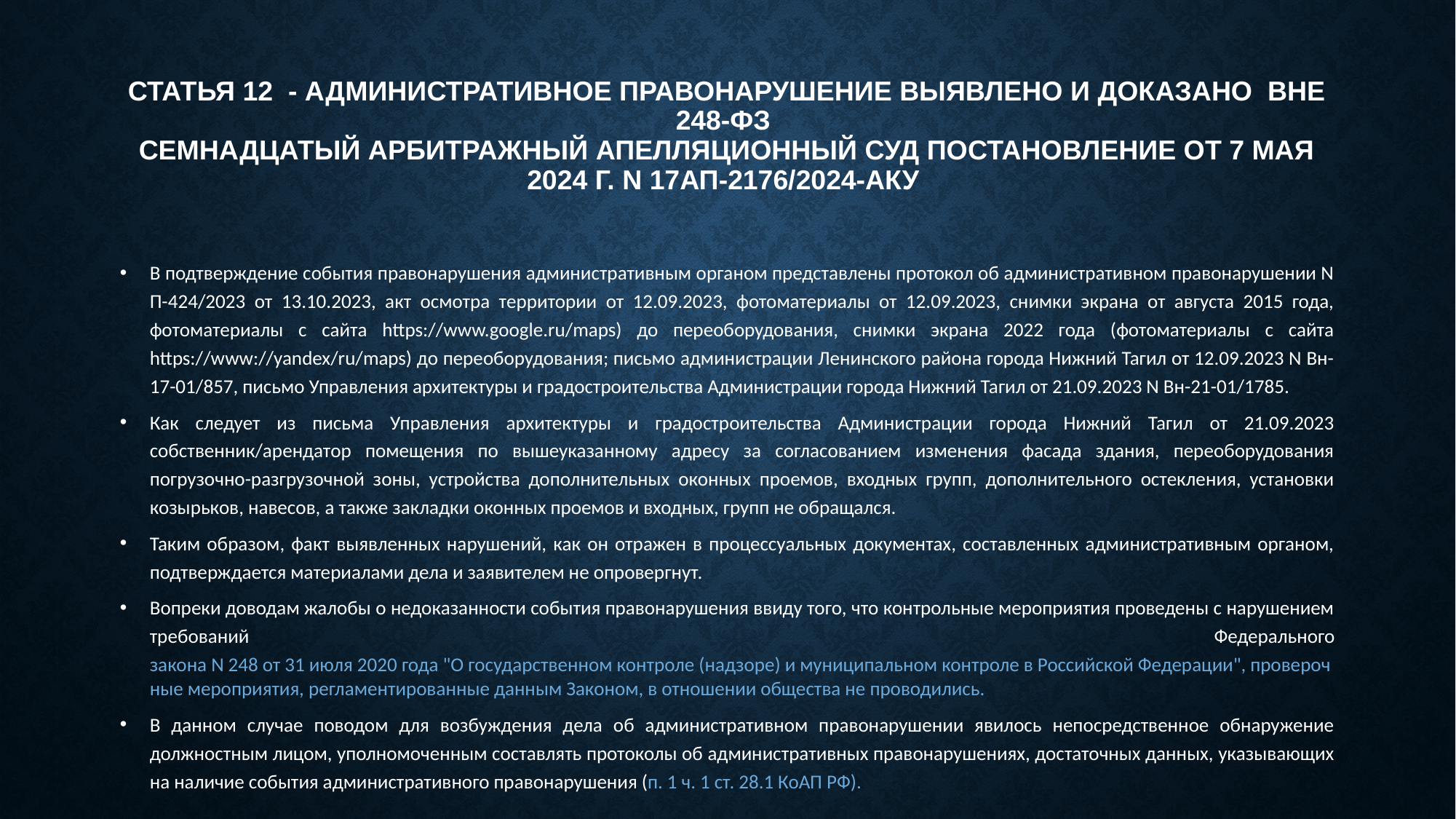

# Статья 12  - административное правонарушение выявлено и доказано  вне 248-ФЗ СЕМНАДЦАТЫЙ АРБИТРАЖНЫЙ АПЕЛЛЯЦИОННЫЙ СУД ПОСТАНОВЛЕНИЕ от 7 мая 2024 г. N 17АП-2176/2024-АКу
В подтверждение события правонарушения административным органом представлены протокол об административном правонарушении N П-424/2023 от 13.10.2023, акт осмотра территории от 12.09.2023, фотоматериалы от 12.09.2023, снимки экрана от августа 2015 года, фотоматериалы с сайта https://www.google.ru/maps) до переоборудования, снимки экрана 2022 года (фотоматериалы с сайта https://www://yandex/ru/maps) до переоборудования; письмо администрации Ленинского района города Нижний Тагил от 12.09.2023 N Вн-17-01/857, письмо Управления архитектуры и градостроительства Администрации города Нижний Тагил от 21.09.2023 N Вн-21-01/1785.
Как следует из письма Управления архитектуры и градостроительства Администрации города Нижний Тагил от 21.09.2023 собственник/арендатор помещения по вышеуказанному адресу за согласованием изменения фасада здания, переоборудования погрузочно-разгрузочной зоны, устройства дополнительных оконных проемов, входных групп, дополнительного остекления, установки козырьков, навесов, а также закладки оконных проемов и входных, групп не обращался.
Таким образом, факт выявленных нарушений, как он отражен в процессуальных документах, составленных административным органом, подтверждается материалами дела и заявителем не опровергнут.
Вопреки доводам жалобы о недоказанности события правонарушения ввиду того, что контрольные мероприятия проведены с нарушением требований Федерального закона N 248 от 31 июля 2020 года "О государственном контроле (надзоре) и муниципальном контроле в Российской Федерации", проверочные мероприятия, регламентированные данным Законом, в отношении общества не проводились.
В данном случае поводом для возбуждения дела об административном правонарушении явилось непосредственное обнаружение должностным лицом, уполномоченным составлять протоколы об административных правонарушениях, достаточных данных, указывающих на наличие события административного правонарушения (п. 1 ч. 1 ст. 28.1 КоАП РФ).